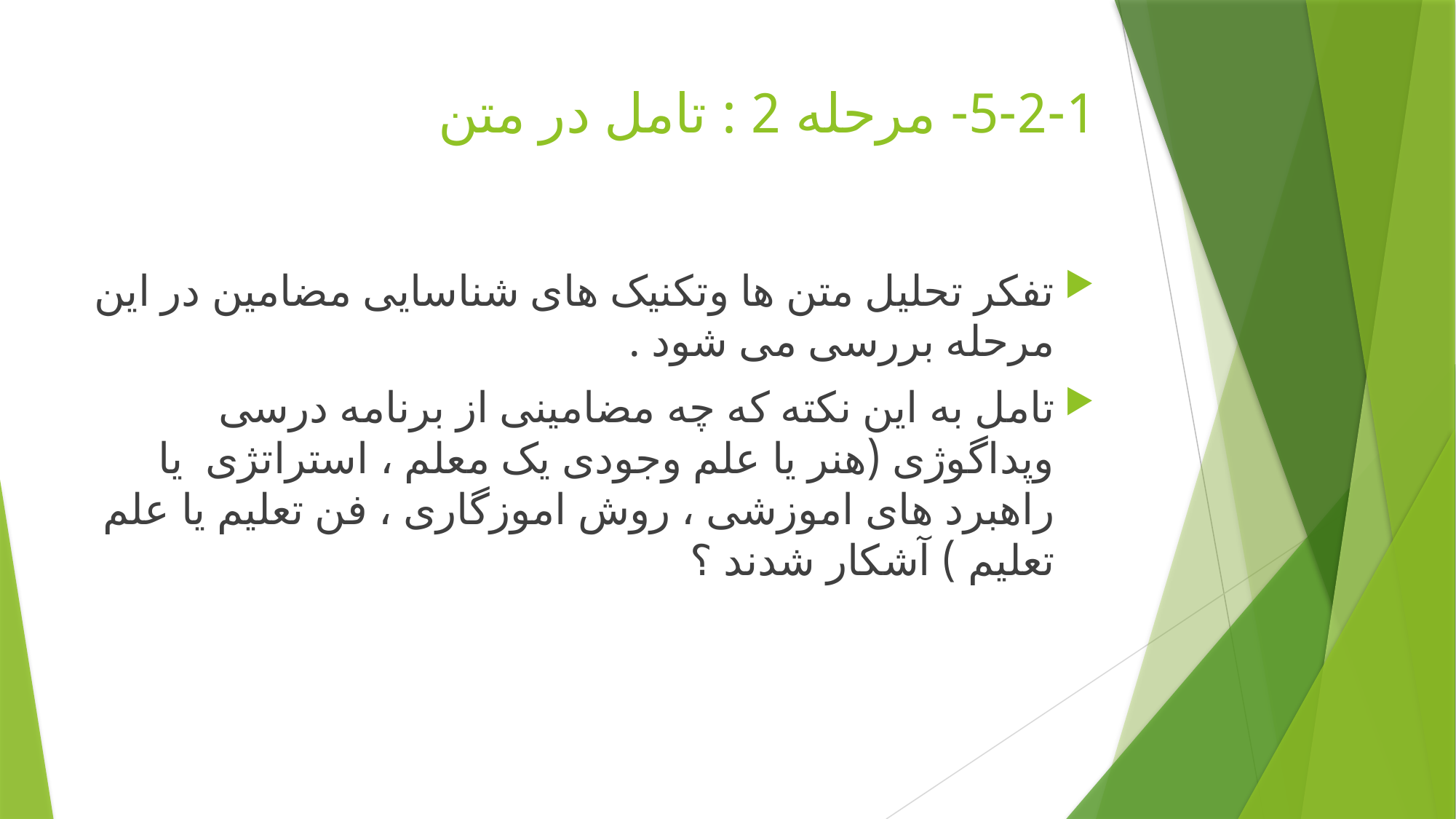

# 5-2-1- مرحله 2 : تامل در متن
تفکر تحلیل متن ها وتکنیک های شناسایی مضامین در این مرحله بررسی می شود .
تامل به این نکته که چه مضامینی از برنامه درسی  وپداگوژی (هنر یا علم وجودی یک معلم ، استراتژی  یا راهبرد های اموزشی ، روش اموزگاری ، فن تعلیم یا علم تعلیم ) آشکار شدند ؟